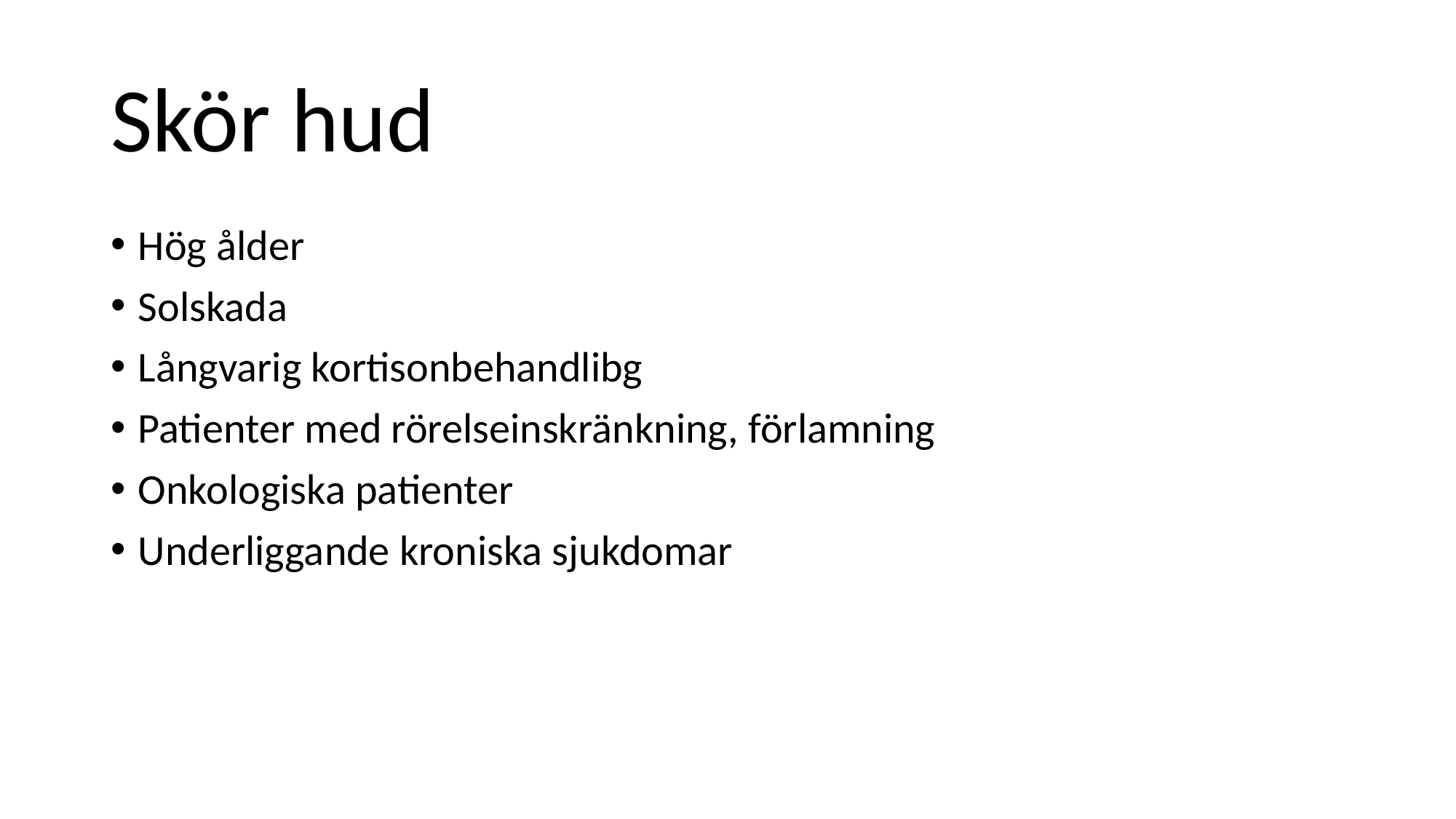

# Skör hud
Hög ålder
Solskada
Långvarig kortisonbehandlibg
Patienter med rörelseinskränkning, förlamning
Onkologiska patienter
Underliggande kroniska sjukdomar